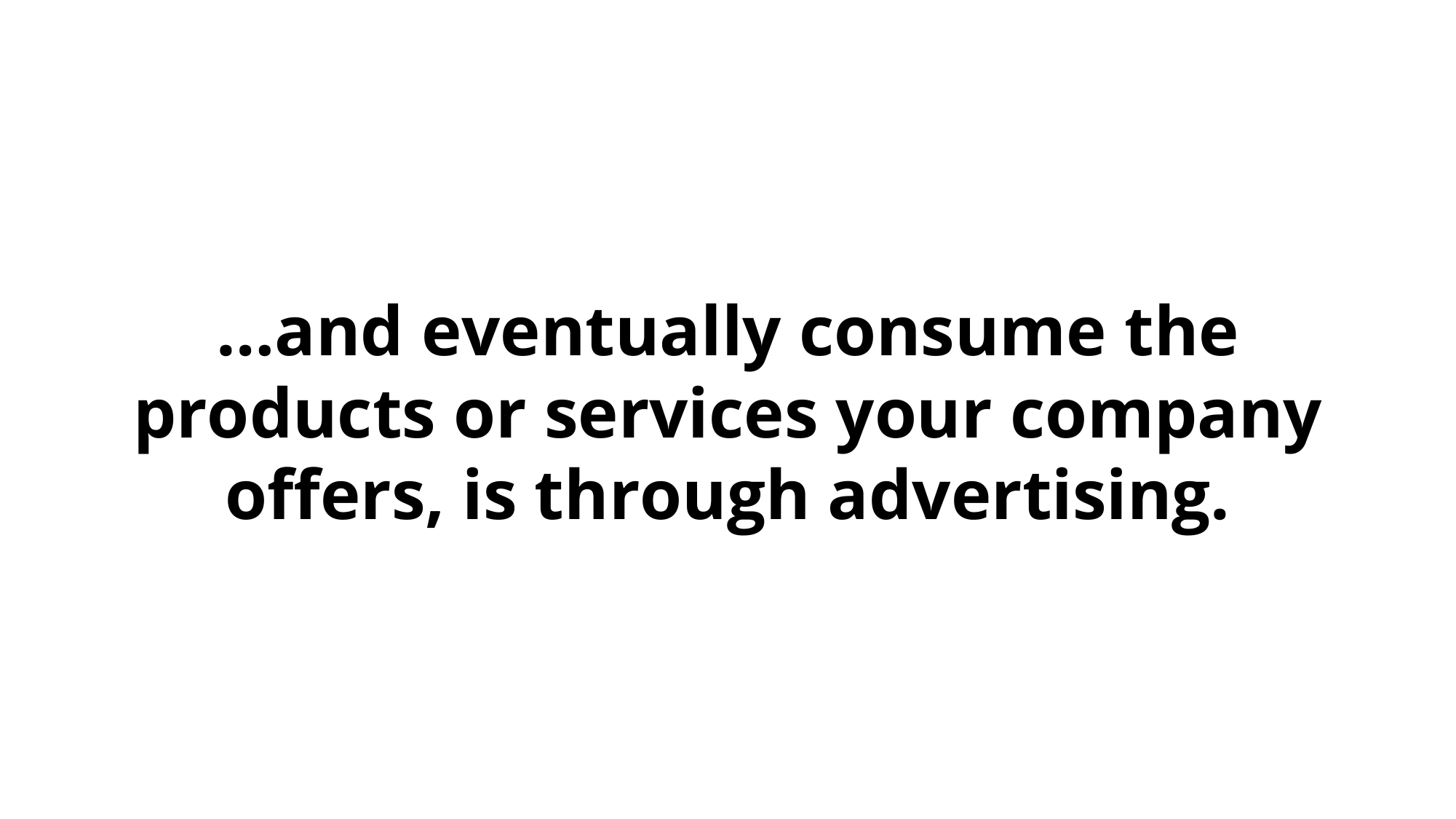

…and eventually consume the products or services your company offers, is through advertising.